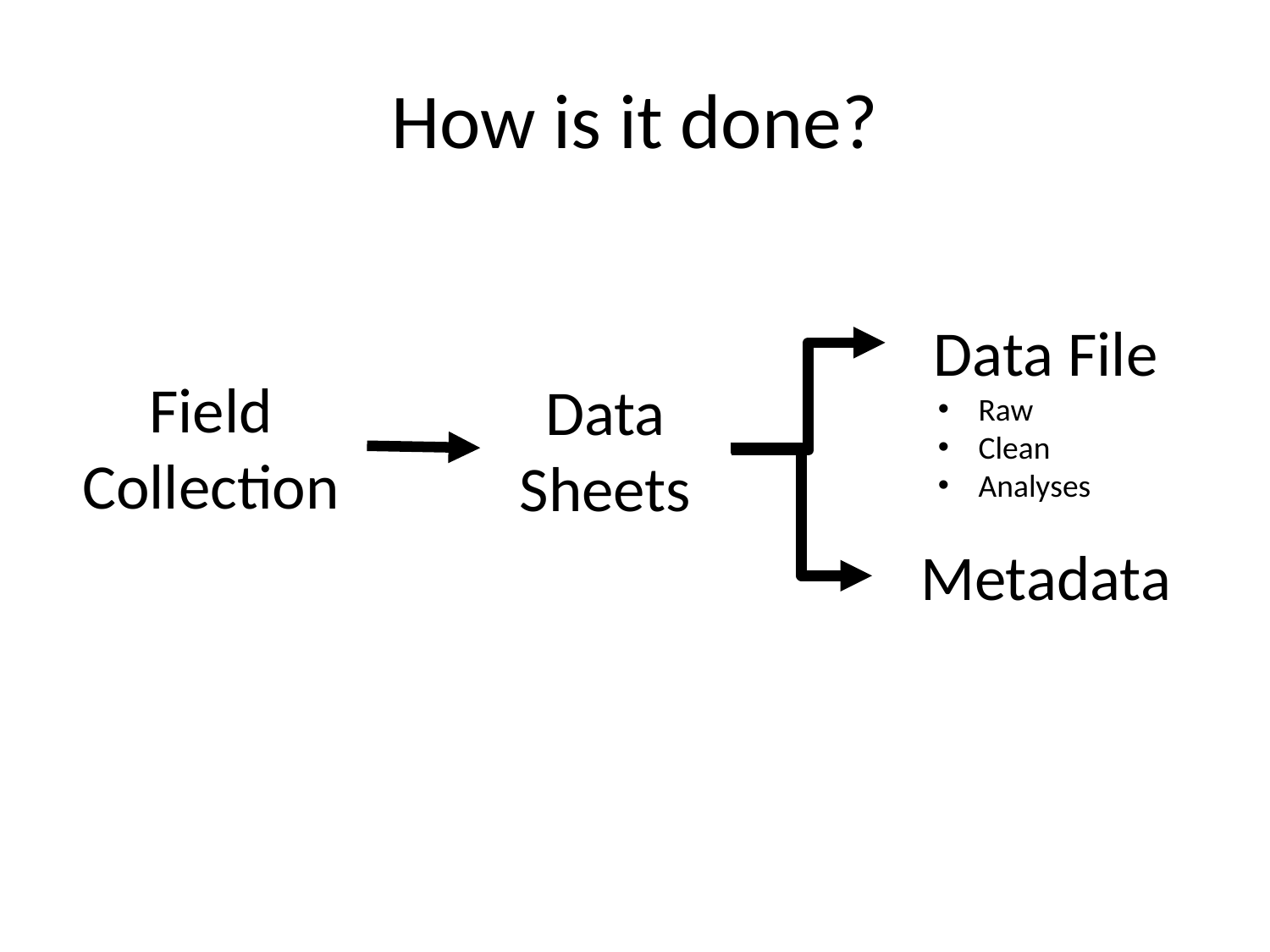

# How is it done?
Data File
Raw
Clean
Analyses
Field Collection
Data Sheets
Metadata